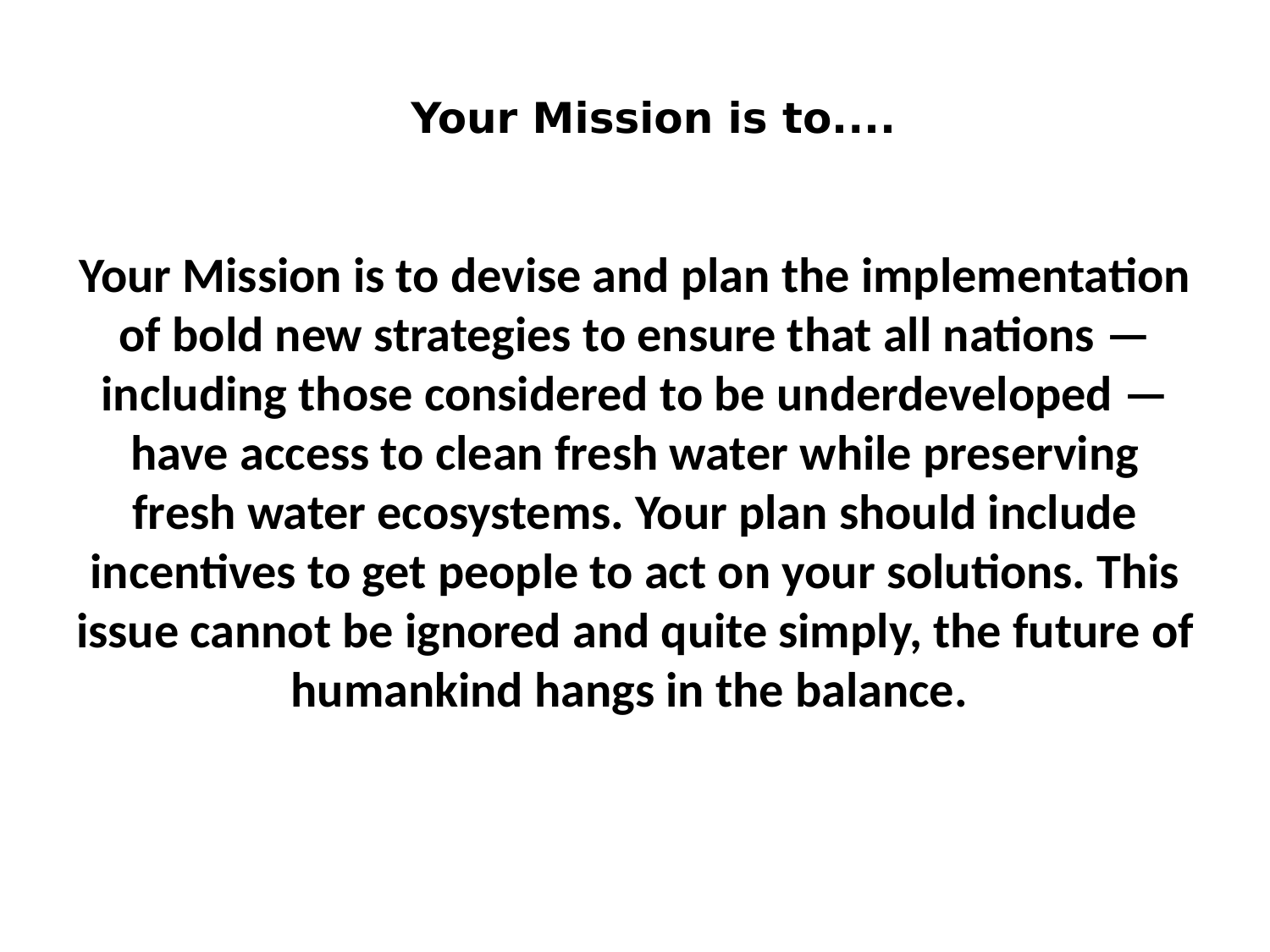

Your Mission is to....
# Your Mission is to devise and plan the implementation of bold new strategies to ensure that all nations — including those considered to be underdeveloped — have access to clean fresh water while preserving fresh water ecosystems. Your plan should include incentives to get people to act on your solutions. This issue cannot be ignored and quite simply, the future of humankind hangs in the balance.